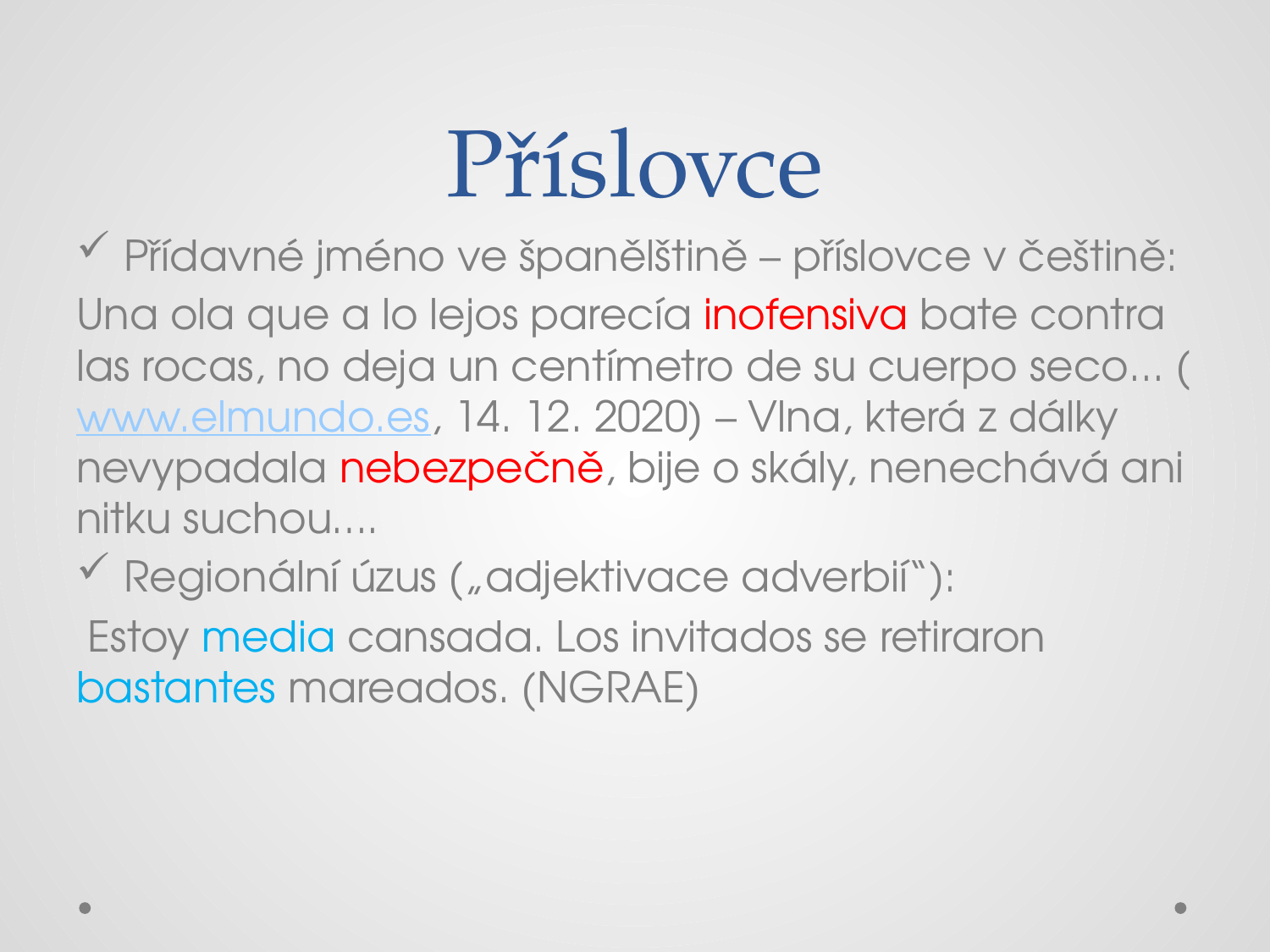

# Příslovce
Přídavné jméno ve španělštině – příslovce v češtině:
Una ola que a lo lejos parecía inofensiva bate contra las rocas, no deja un centímetro de su cuerpo seco... (www.elmundo.es, 14. 12. 2020) – Vlna, která z dálky nevypadala nebezpečně, bije o skály, nenechává ani nitku suchou….
Regionální úzus („adjektivace adverbií“):
 Estoy media cansada. Los invitados se retiraron bastantes mareados. (NGRAE)